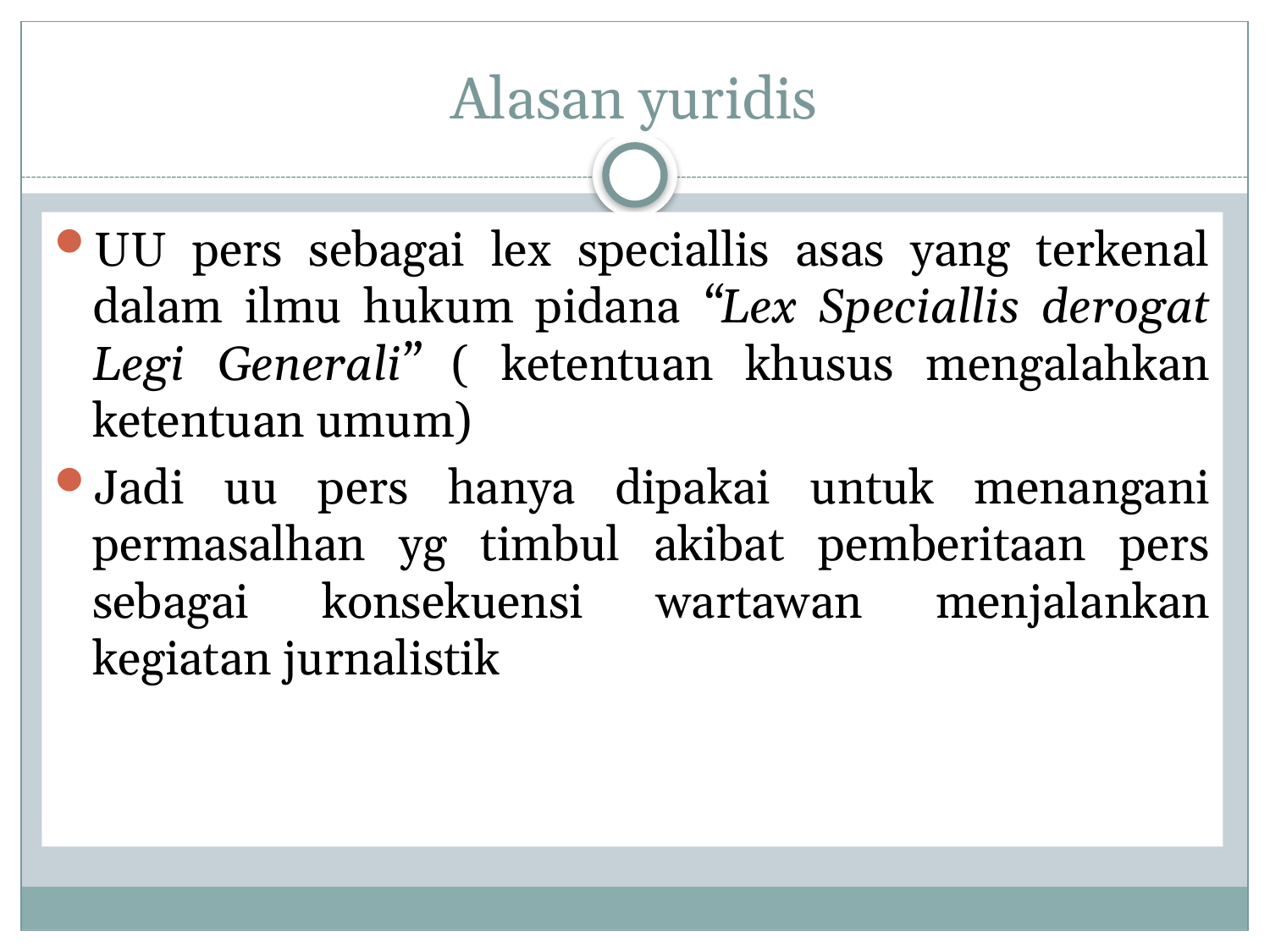

# Alasan yuridis
UU pers sebagai lex speciallis asas yang terkenal dalam ilmu hukum pidana “Lex Speciallis derogat Legi Generali” ( ketentuan khusus mengalahkan ketentuan umum)
Jadi uu pers hanya dipakai untuk menangani permasalhan yg timbul akibat pemberitaan pers sebagai konsekuensi wartawan menjalankan kegiatan jurnalistik